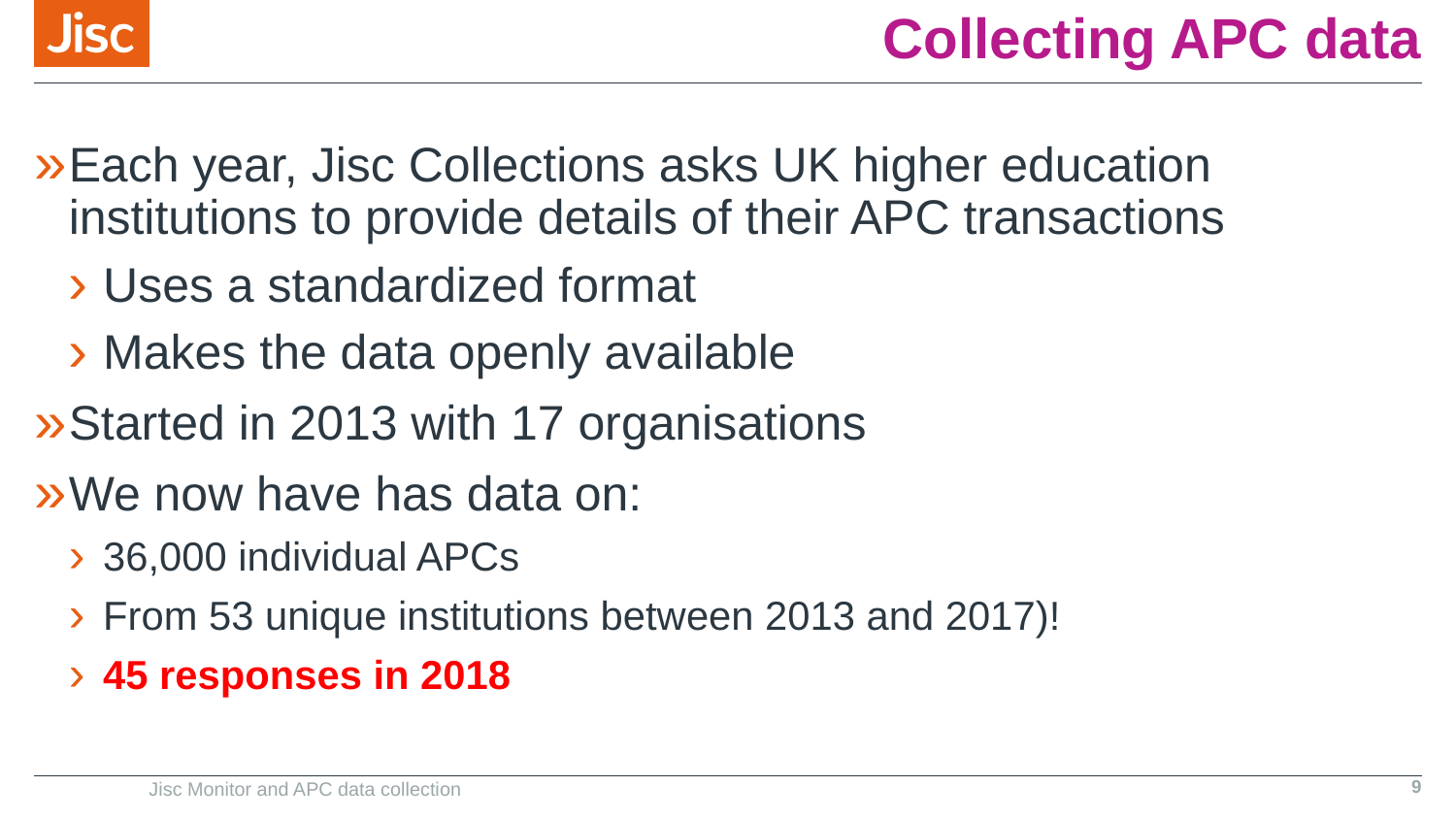

# Collecting APC data
Each year, Jisc Collections asks UK higher education institutions to provide details of their APC transactions
Uses a standardized format
Makes the data openly available
Started in 2013 with 17 organisations
We now have has data on:
36,000 individual APCs
From 53 unique institutions between 2013 and 2017)!
45 responses in 2018

Jisc Monitor and APC data collection
9